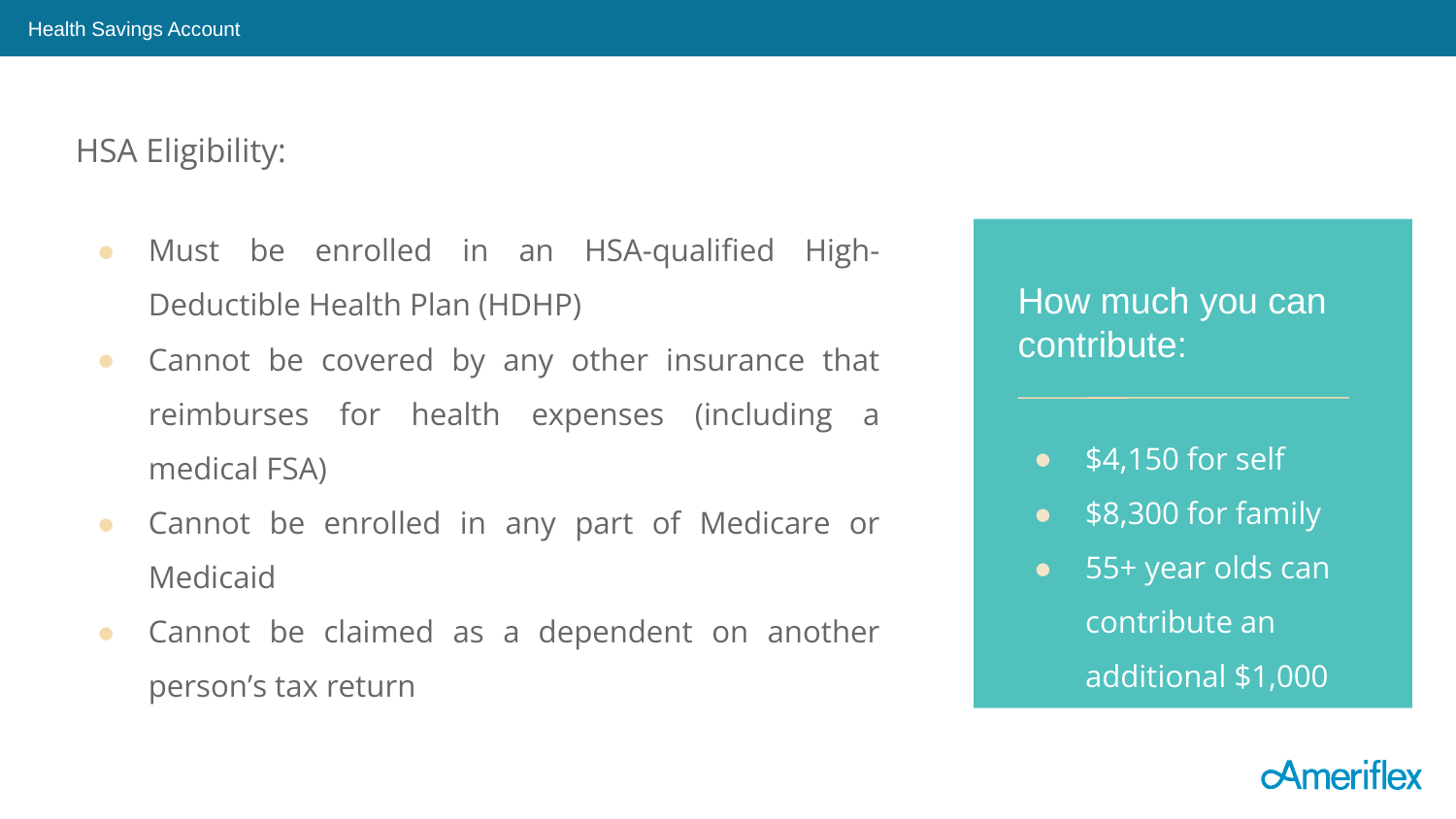

Health Savings Account
HSA Eligibility:

Must be enrolled in an HSA-qualified High-Deductible Health Plan (HDHP)
Cannot be covered by any other insurance that reimburses for health expenses (including a medical FSA)
Cannot be enrolled in any part of Medicare or Medicaid
Cannot be claimed as a dependent on another person’s tax return

How much you can contribute:

$4,150 for self
$8,300 for family
55+ year olds can contribute an additional $1,000